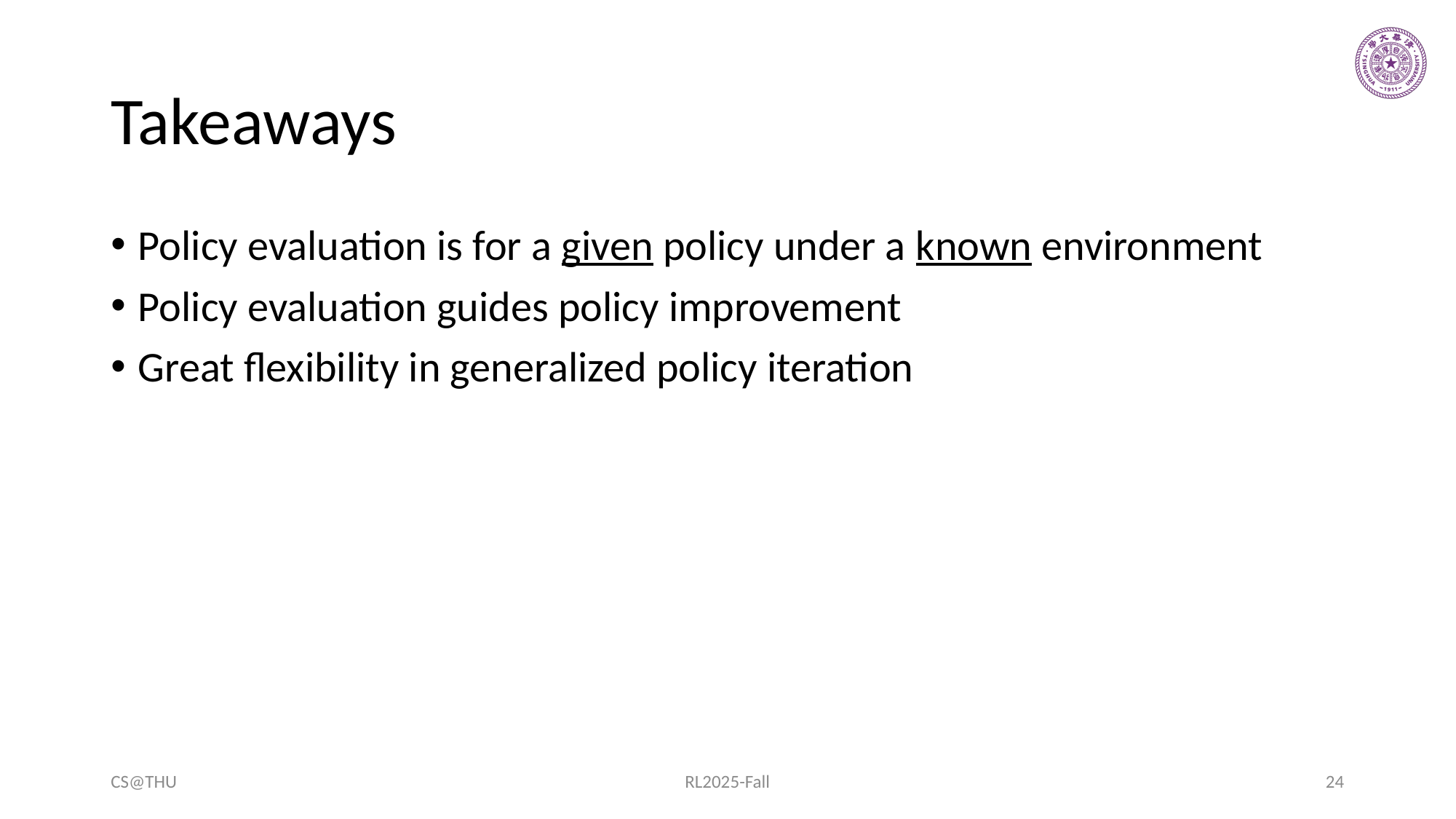

# Takeaways
Policy evaluation is for a given policy under a known environment
Policy evaluation guides policy improvement
Great flexibility in generalized policy iteration
CS@THU
RL2025-Fall
24